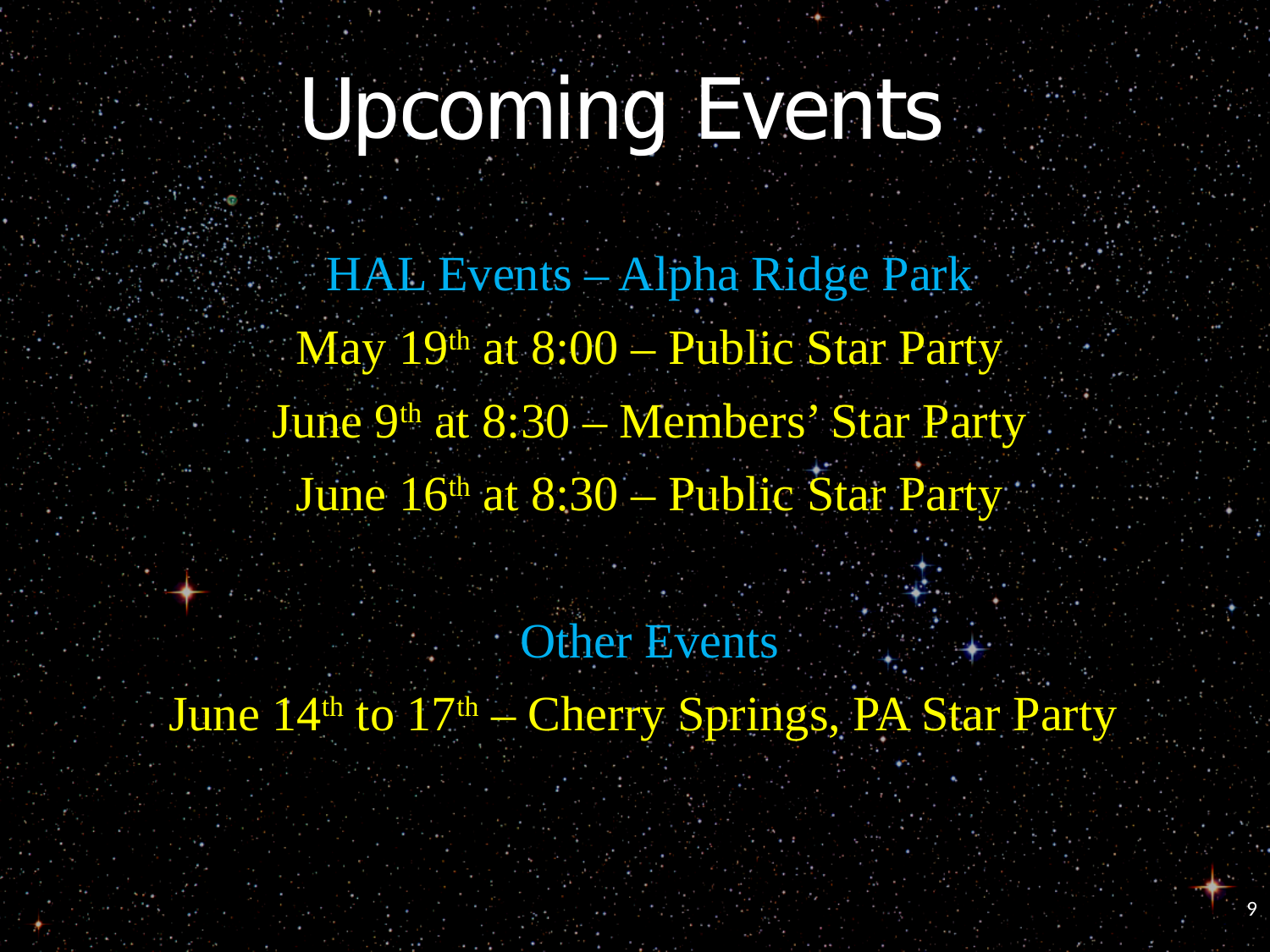

# Upcoming Events
HAL Events – Alpha Ridge Park
May 19th at 8:00 – Public Star Party
June 9th at 8:30 – Members’ Star Party
June 16th at 8:30 – Public Star Party

Other Events
June 14th to 17th – Cherry Springs, PA Star Party
9